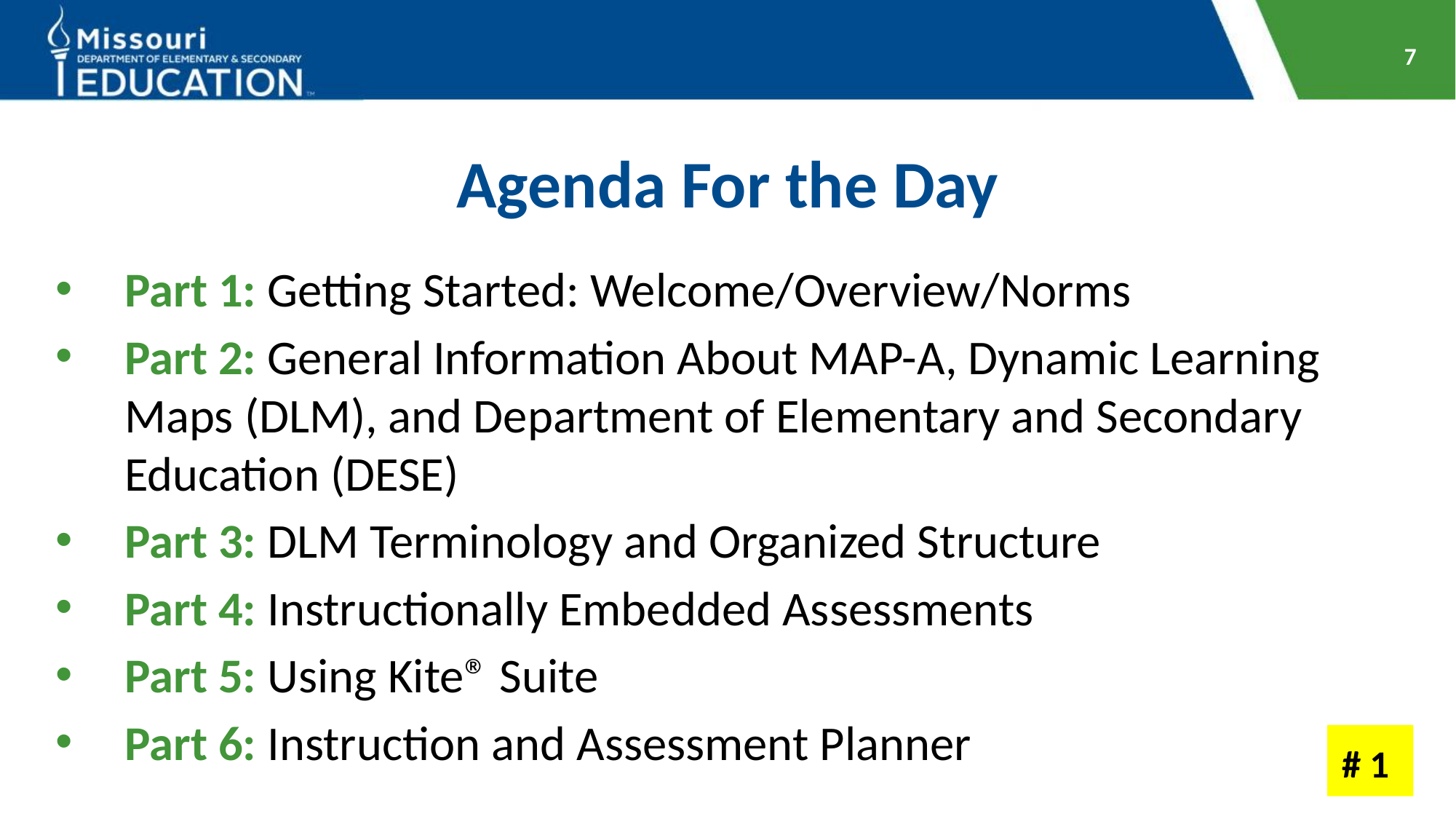

7
# Agenda For the Day

Part 1: Getting Started: Welcome/Overview/Norms
Part 2: General Information About MAP-A, Dynamic Learning Maps (DLM), and Department of Elementary and Secondary Education (DESE)
Part 3: DLM Terminology and Organized Structure
Part 4: Instructionally Embedded Assessments
Part 5: Using Kite® Suite
Part 6: Instruction and Assessment Planner

# 1